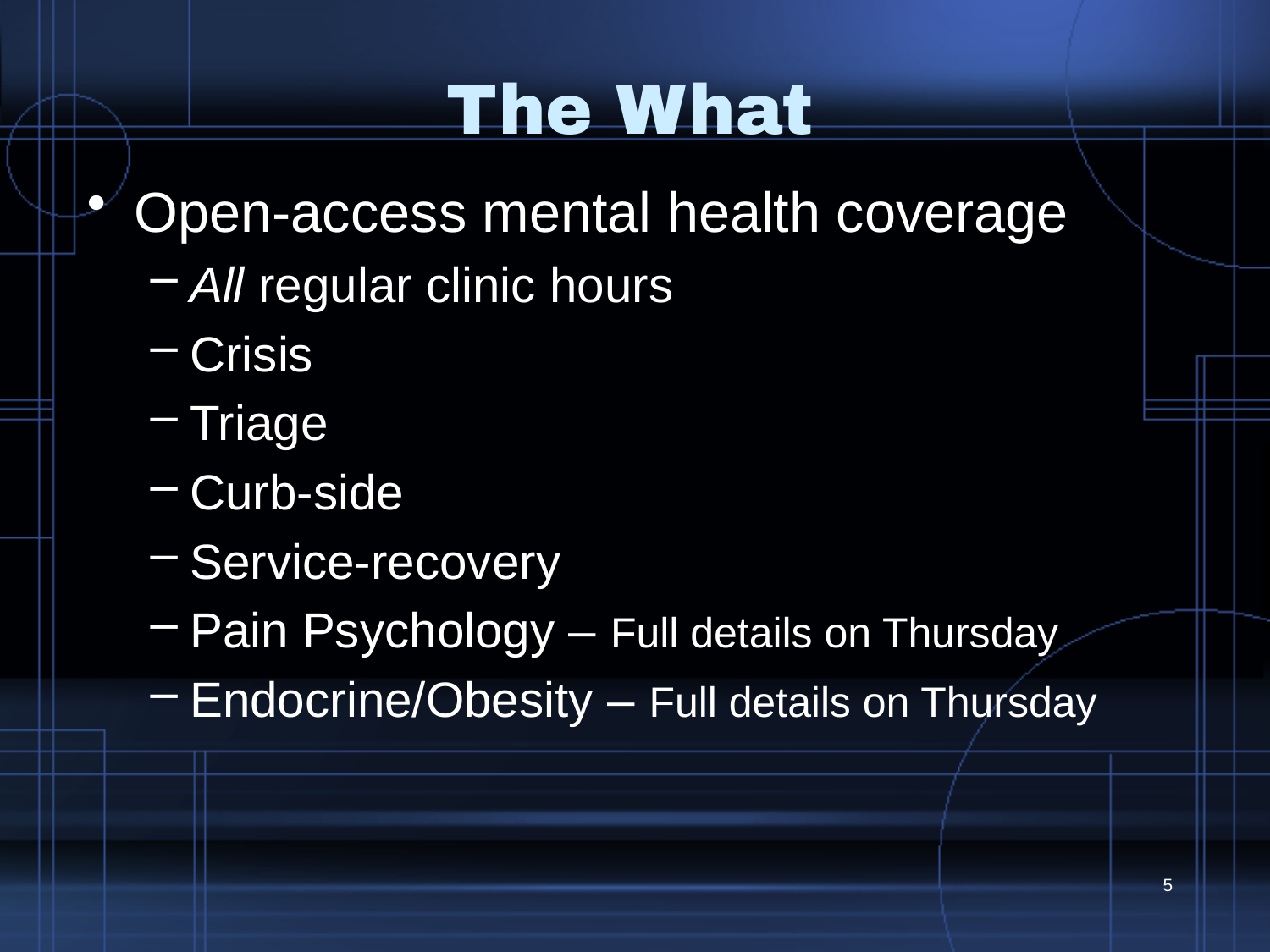

# The What
Open-access mental health coverage
All regular clinic hours
Crisis
Triage
Curb-side
Service-recovery
Pain Psychology – Full details on Thursday
Endocrine/Obesity – Full details on Thursday

5